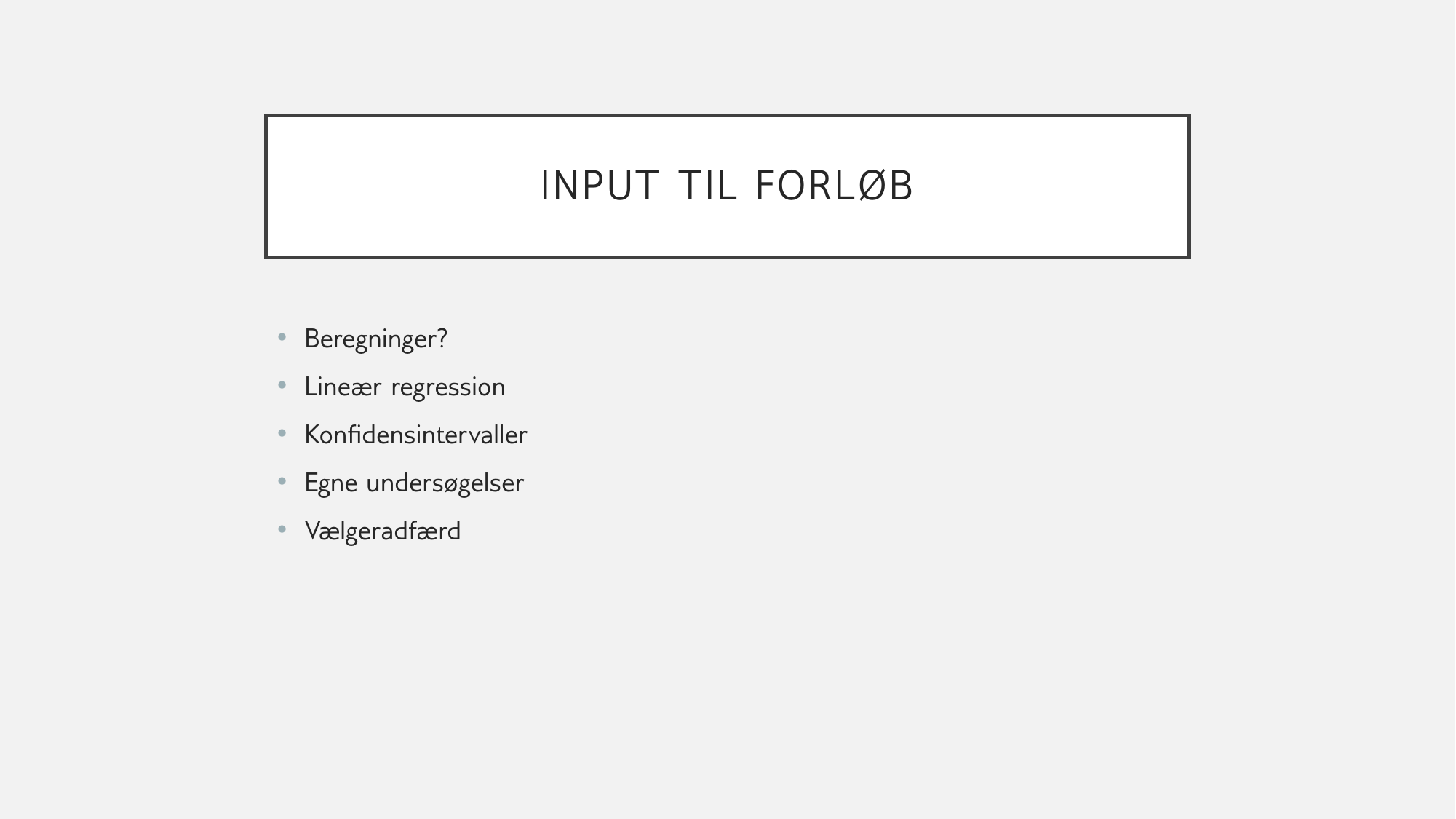

# Input til forløb
Beregninger?
Lineær regression
Konfidensintervaller
Egne undersøgelser
Vælgeradfærd